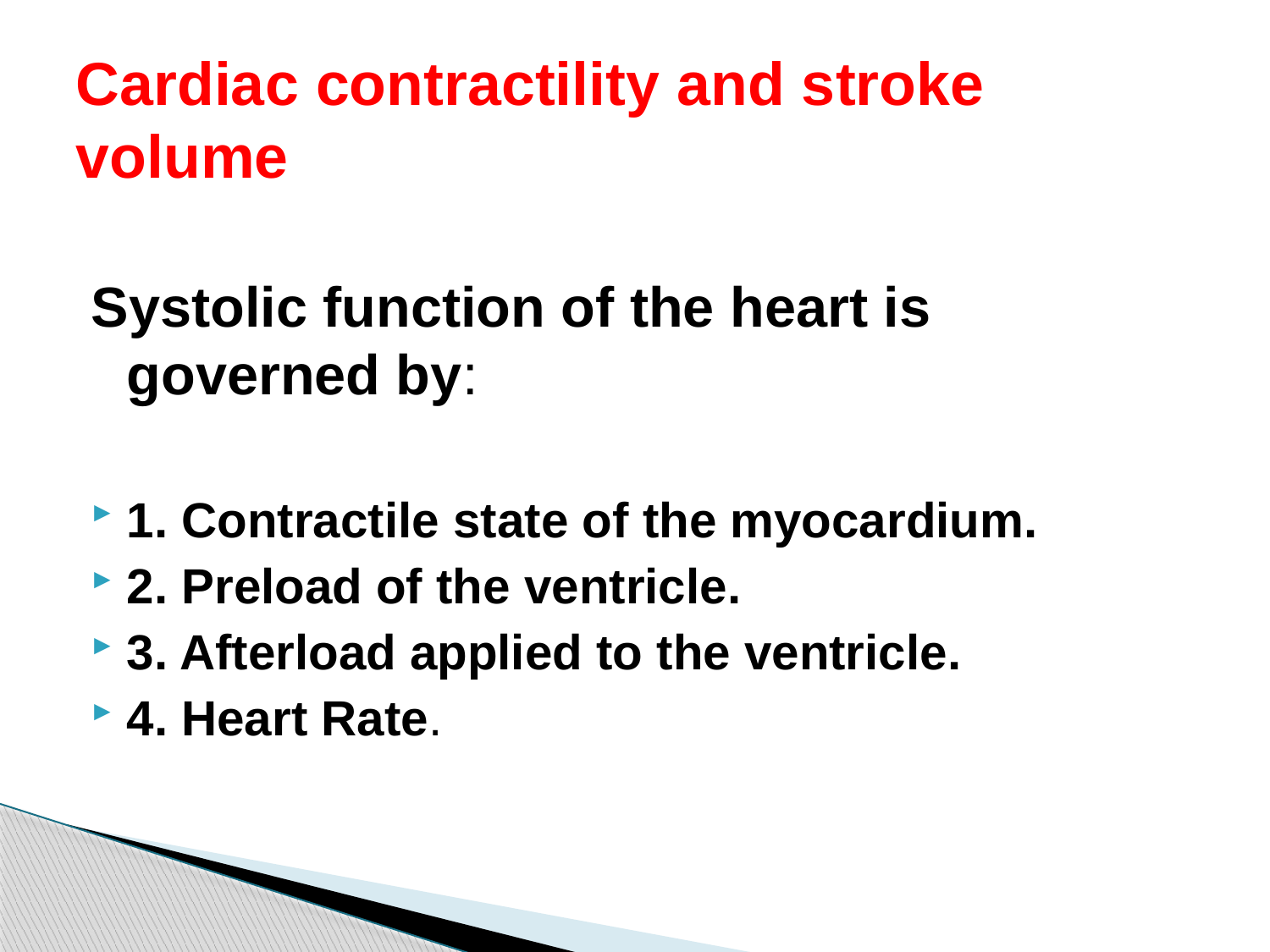

# Cardiac contractility and stroke volume
Systolic function of the heart is governed by:

1. Contractile state of the myocardium.
2. Preload of the ventricle.
3. Afterload applied to the ventricle.
4. Heart Rate.